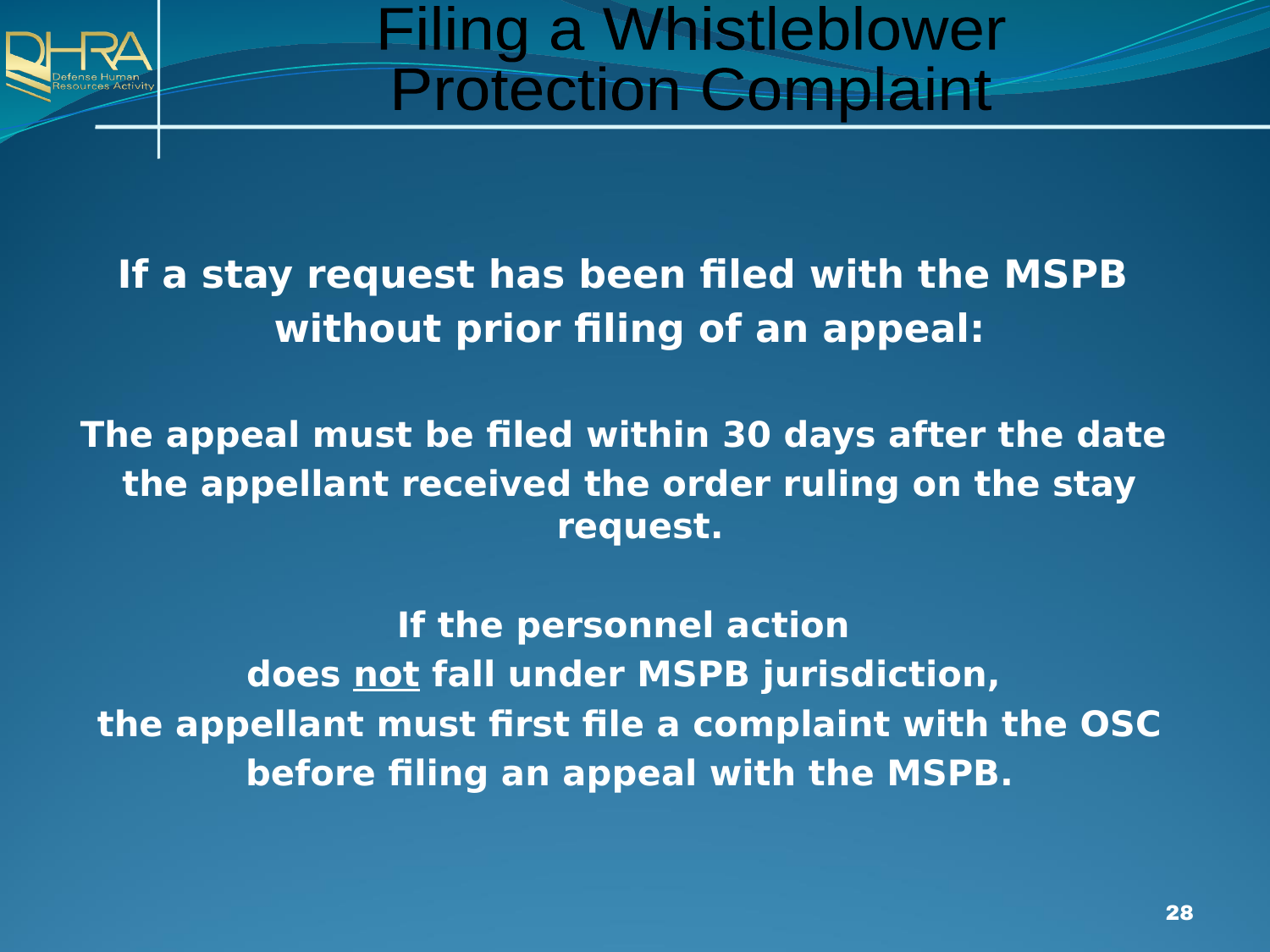

Filing a Whistleblower
Protection Complaint
If a stay request has been filed with the MSPB
without prior filing of an appeal:

The appeal must be filed within 30 days after the date
the appellant received the order ruling on the stay request.

If the personnel action
does not fall under MSPB jurisdiction,
the appellant must first file a complaint with the OSC
before filing an appeal with the MSPB.
28